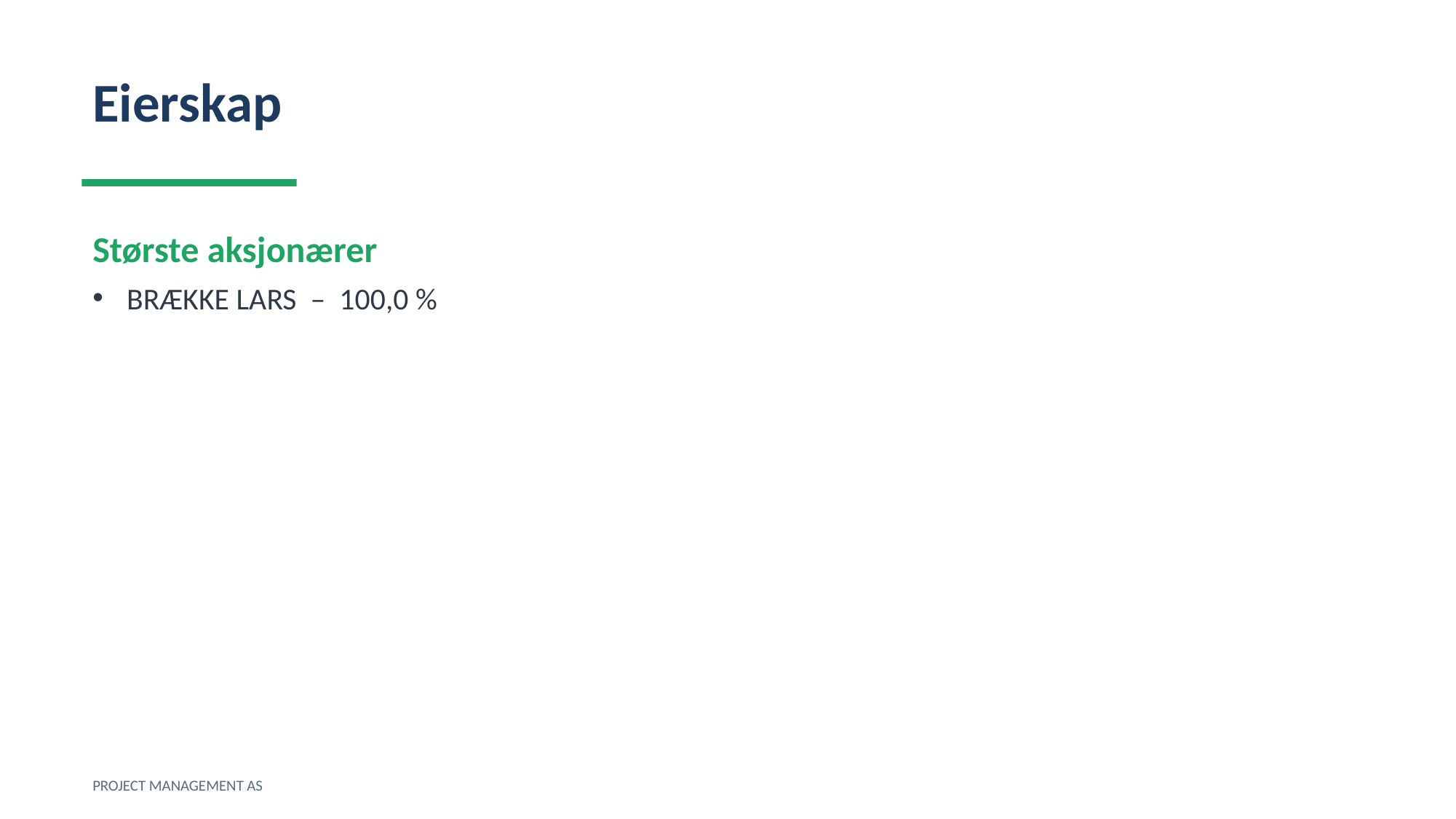

Eierskap

Største aksjonærer
BRÆKKE LARS  –  100,0 %
PROJECT MANAGEMENT AS